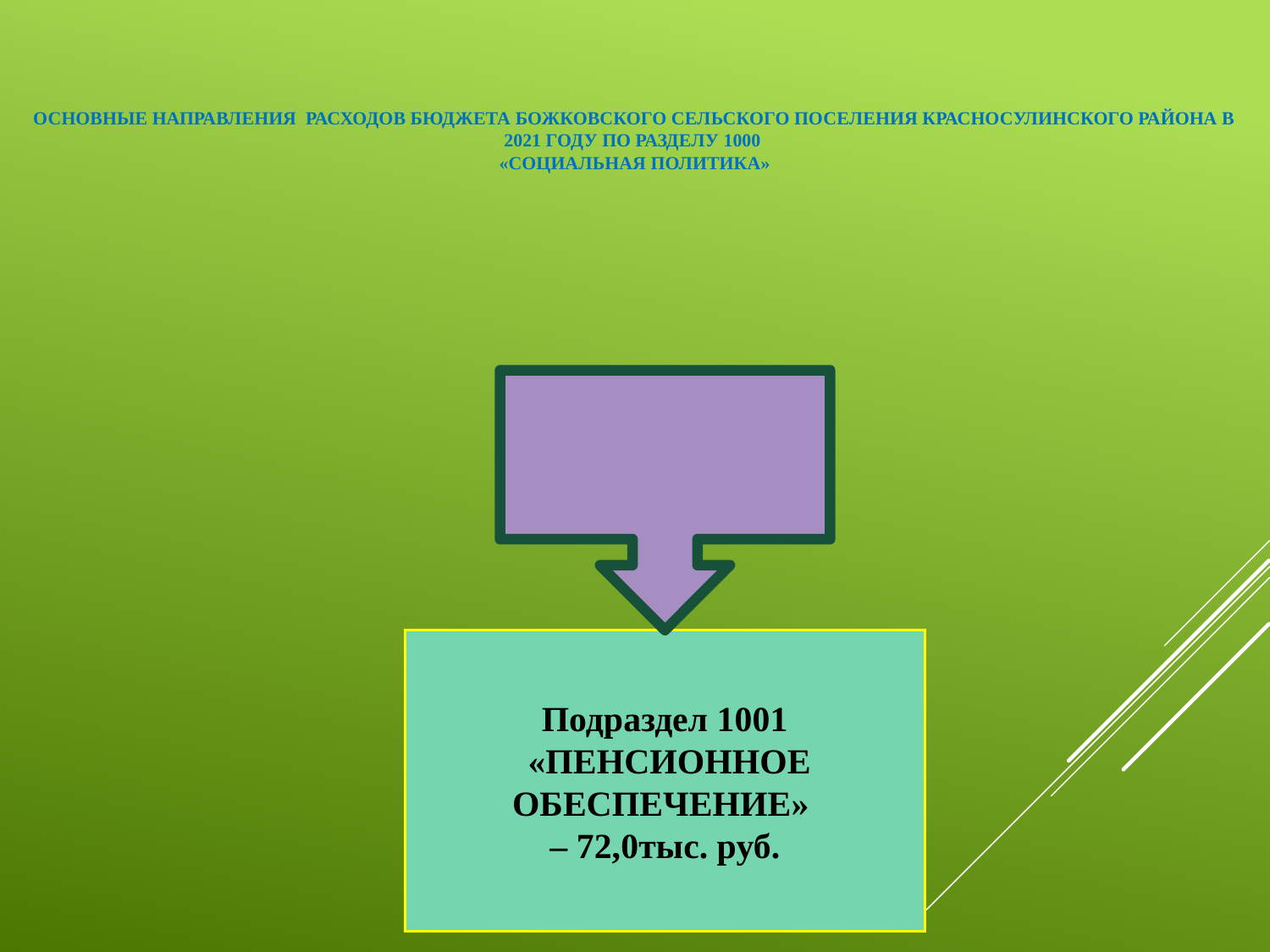

Основные направления  расходов бюджета БОЖКОВСКОГО СЕЛЬСКОГО ПОСЕЛЕНИЯ КРАСНОСУЛИНСКОГО РАЙОНА в 2021 году по разделу 1000
«СОЦИАЛЬНАЯ ПОЛИТИКА»

Подраздел 1001
 «ПЕНСИОННОЕ ОБЕСПЕЧЕНИЕ»
– 72,0тыс. руб.